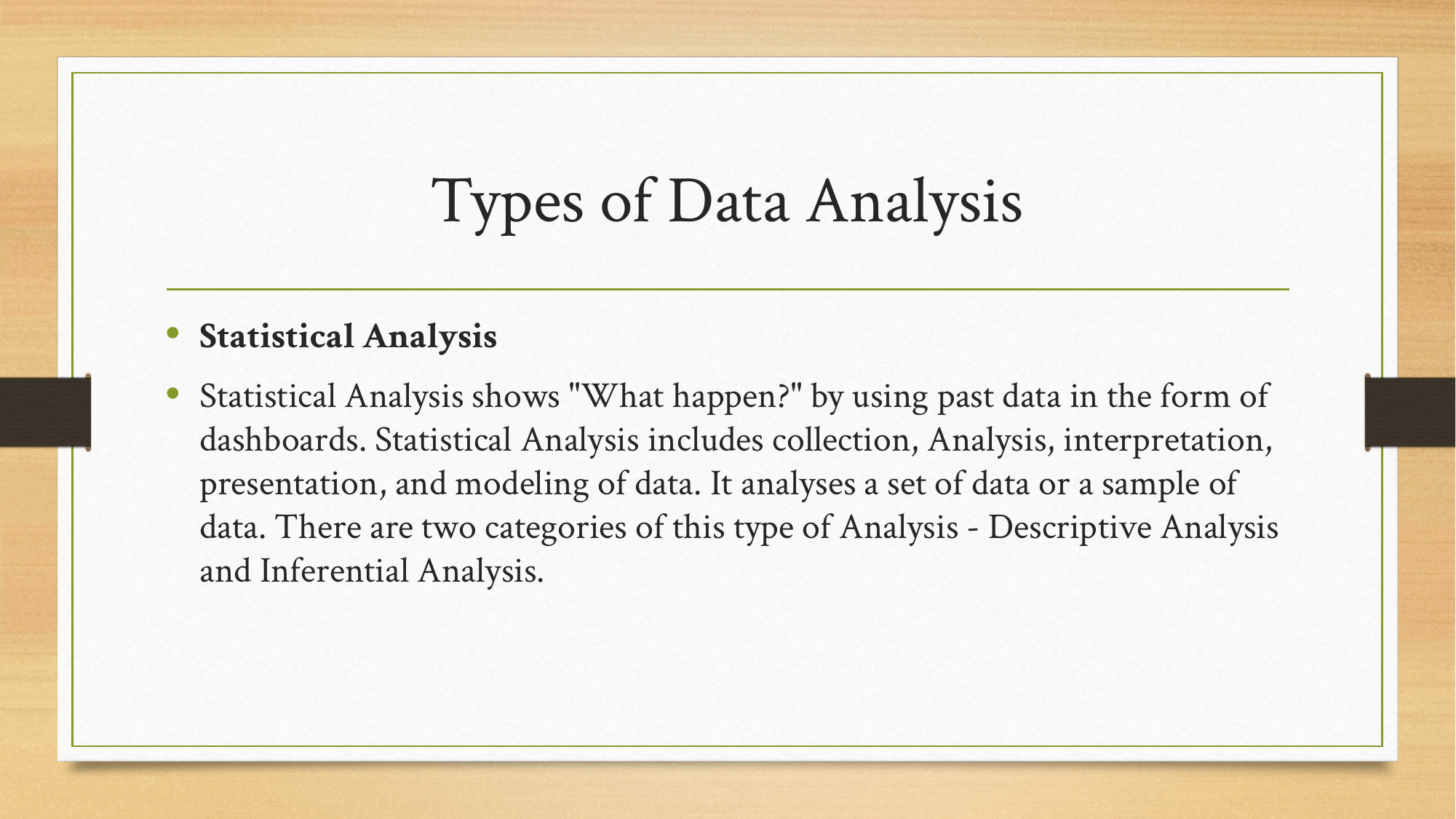

# Types of Data Analysis
Statistical Analysis
Statistical Analysis shows "What happen?" by using past data in the form of dashboards. Statistical Analysis includes collection, Analysis, interpretation, presentation, and modeling of data. It analyses a set of data or a sample of data. There are two categories of this type of Analysis - Descriptive Analysis and Inferential Analysis.